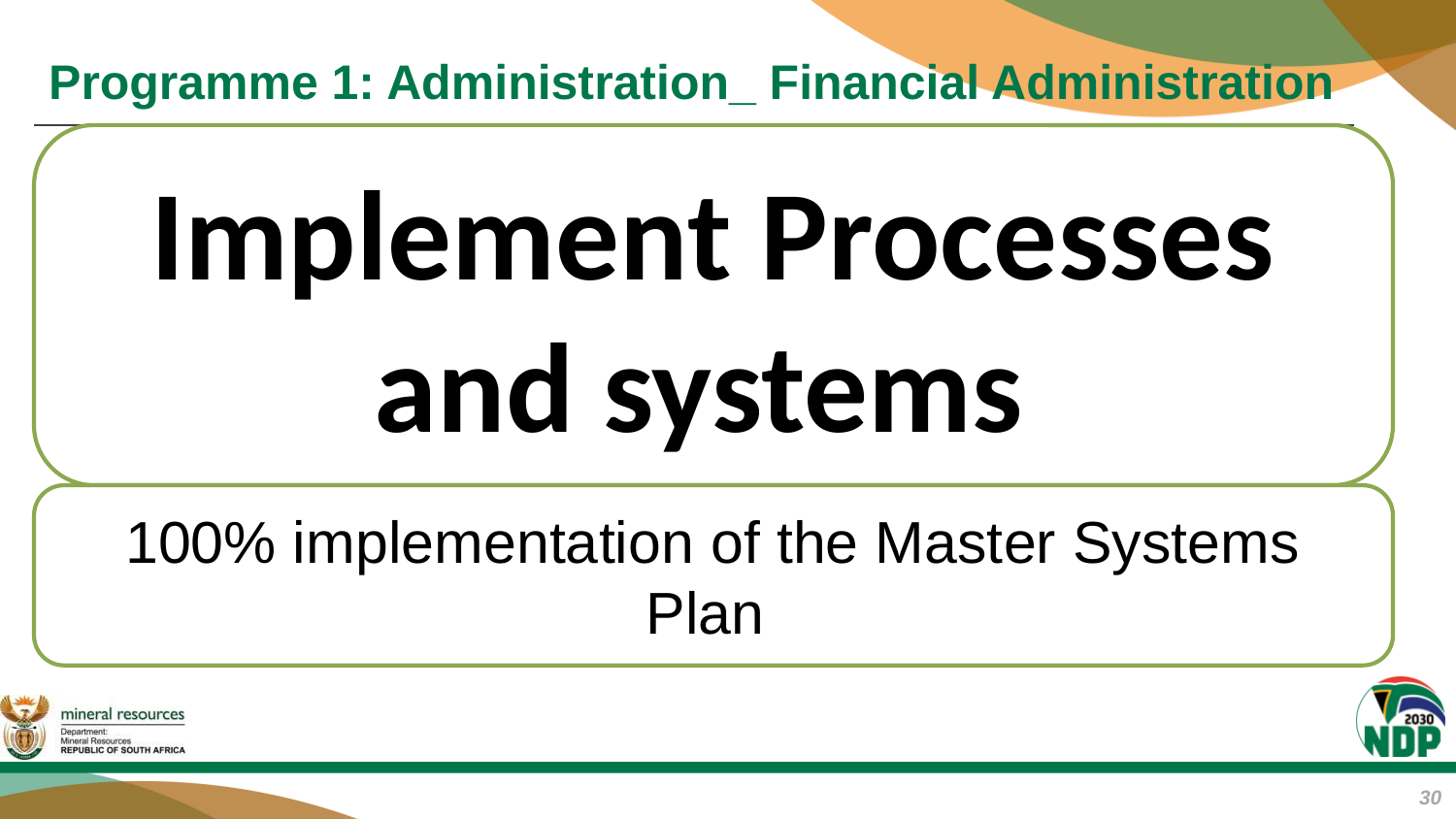

# Programme 1: Administration_ Financial Administration
Implement Processes and systems
100% implementation of the Master Systems Plan
30